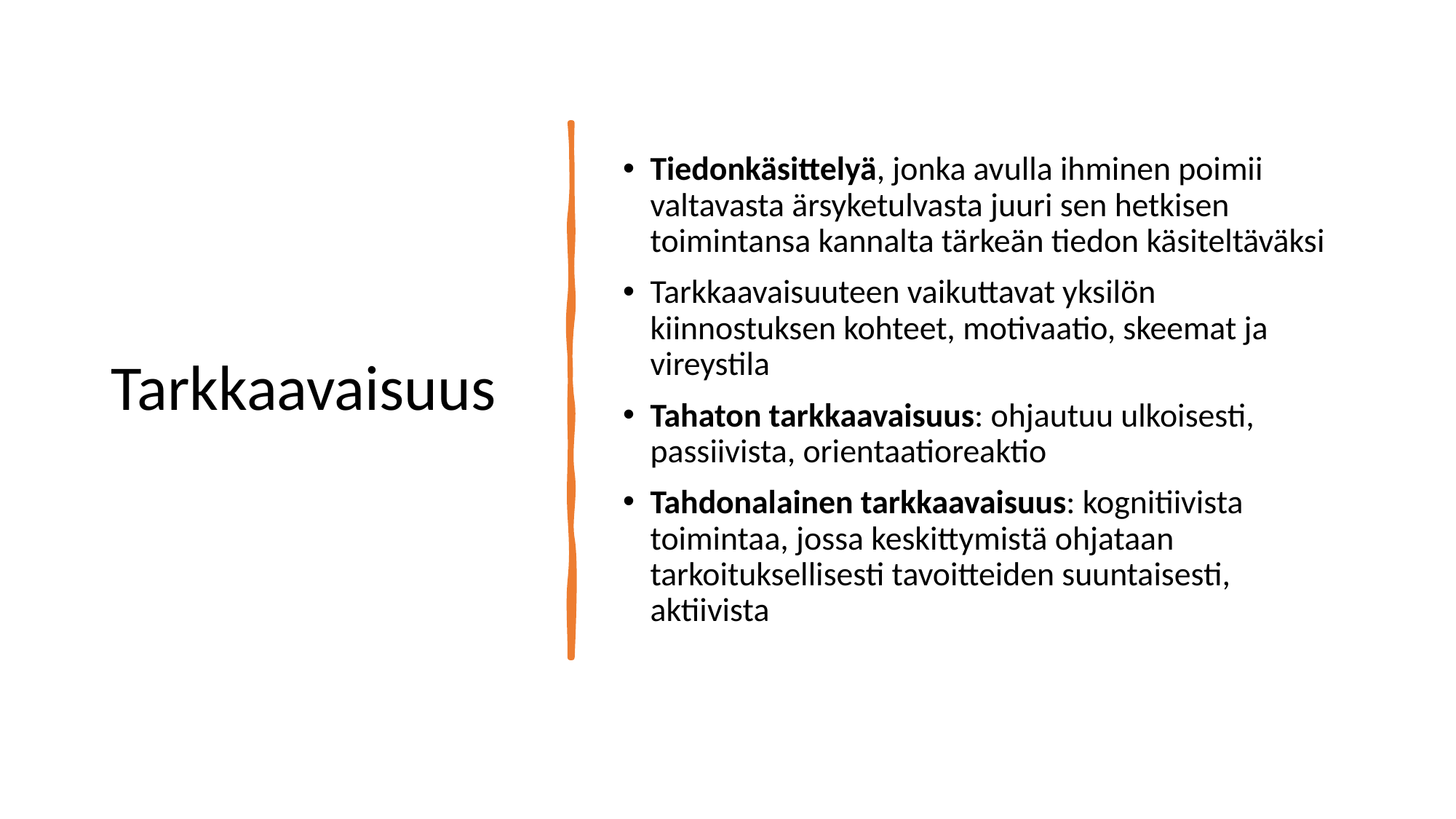

# Tarkkaavaisuus
Tiedonkäsittelyä, jonka avulla ihminen poimii valtavasta ärsyketulvasta juuri sen hetkisen toimintansa kannalta tärkeän tiedon käsiteltäväksi
Tarkkaavaisuuteen vaikuttavat yksilön kiinnostuksen kohteet, motivaatio, skeemat ja vireystila
Tahaton tarkkaavaisuus: ohjautuu ulkoisesti, passiivista, orientaatioreaktio
Tahdonalainen tarkkaavaisuus: kognitiivista toimintaa, jossa keskittymistä ohjataan tarkoituksellisesti tavoitteiden suuntaisesti, aktiivista